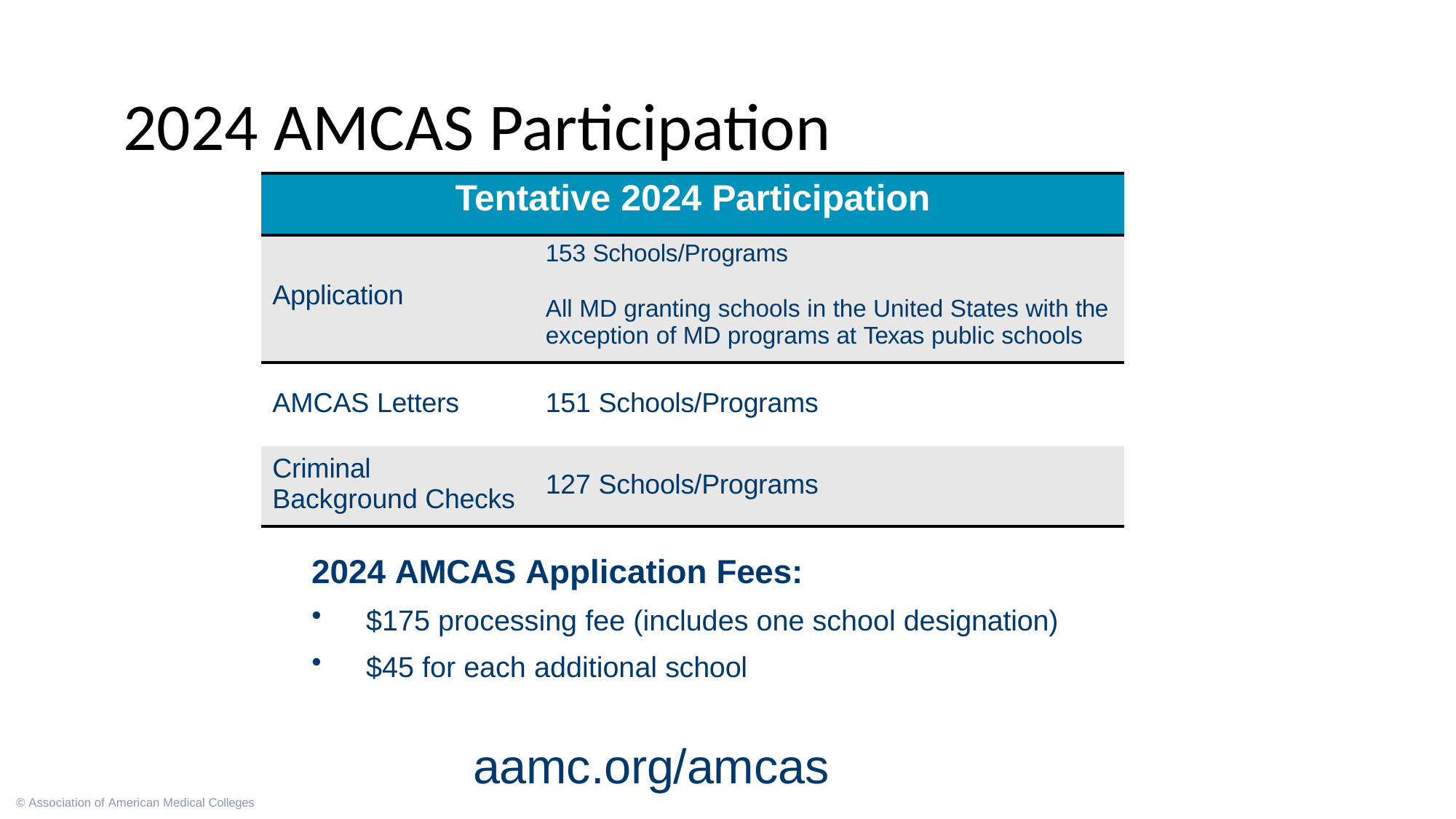

# 2024 AMCAS Participation
| Tentative 2024 Participation |  |
| --- | --- |
| Application | 153 Schools/Programs All MD granting schools in the United States with the exception of MD programs at Texas public schools |
| AMCAS Letters | 151 Schools/Programs |
| Criminal Background Checks | 127 Schools/Programs |
2024 AMCAS Application Fees:
$175 processing fee (includes one school designation)
$45 for each additional school
aamc.org/amcas
© Association of American Medical Colleges